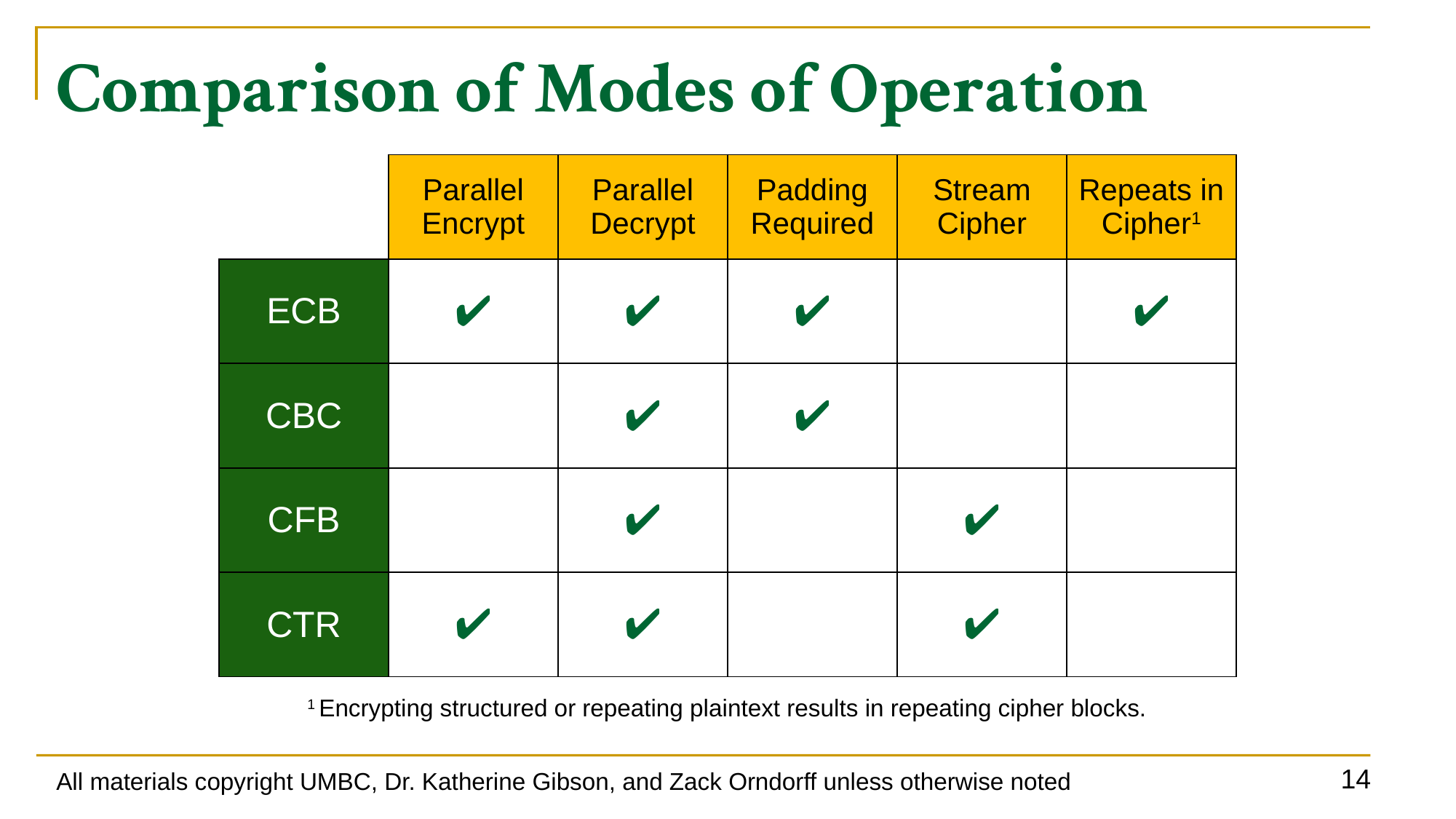

# Comparison of Modes of Operation
|  | Parallel Encrypt | Parallel Decrypt | Padding Required | Stream Cipher | Repeats in Cipher1 |
| --- | --- | --- | --- | --- | --- |
| ECB | ✔ | ✔ | ✔ |  | ✔ |
| CBC |  | ✔ | ✔ |  |  |
| CFB |  | ✔ |  | ✔ |  |
| CTR | ✔ | ✔ |  | ✔ |  |
1 Encrypting structured or repeating plaintext results in repeating cipher blocks.